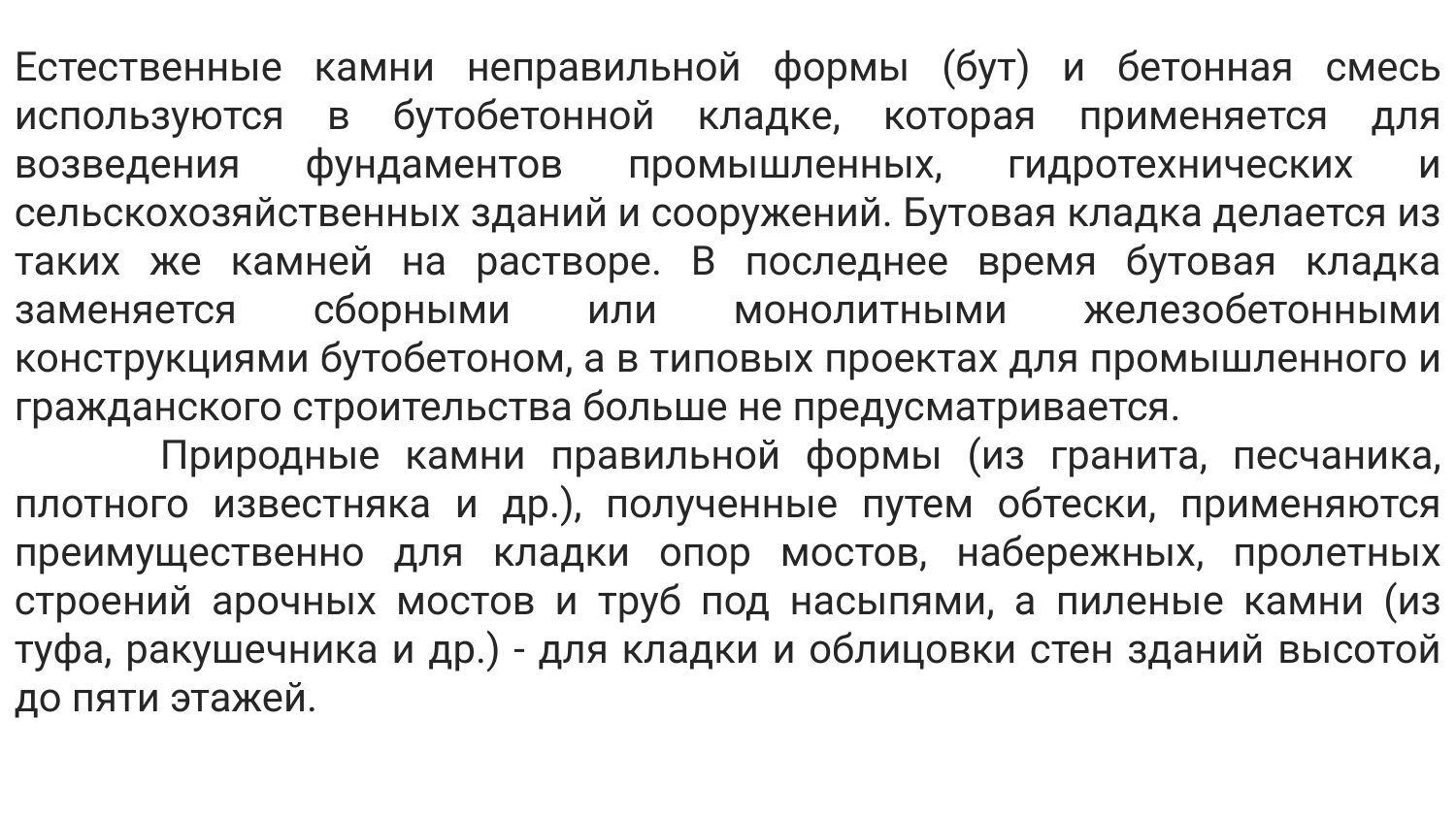

Естественные камни неправильной формы (бут) и бетонная смесь используются в бутобетонной кладке, которая применяется для возведения фундаментов промышленных, гидротехнических и сельскохозяйственных зданий и сооружений. Бутовая кладка делается из таких же камней на растворе. В последнее время бутовая кладка заменяется сборными или монолитными железобетонными конструкциями бутобетоном, а в типовых проектах для промышленного и гражданского строительства больше не предусматривается.
	Природные камни правильной формы (из гранита, песчаника, плотно­го известняка и др.), полученные путем обтески, применяются преимущественно для кладки опор мостов, набережных, пролетных строений арочных мостов и труб под насыпями, а пиленые камни (из туфа, ракушечника и др.) - для кладки и облицовки стен зданий высотой до пяти этажей.